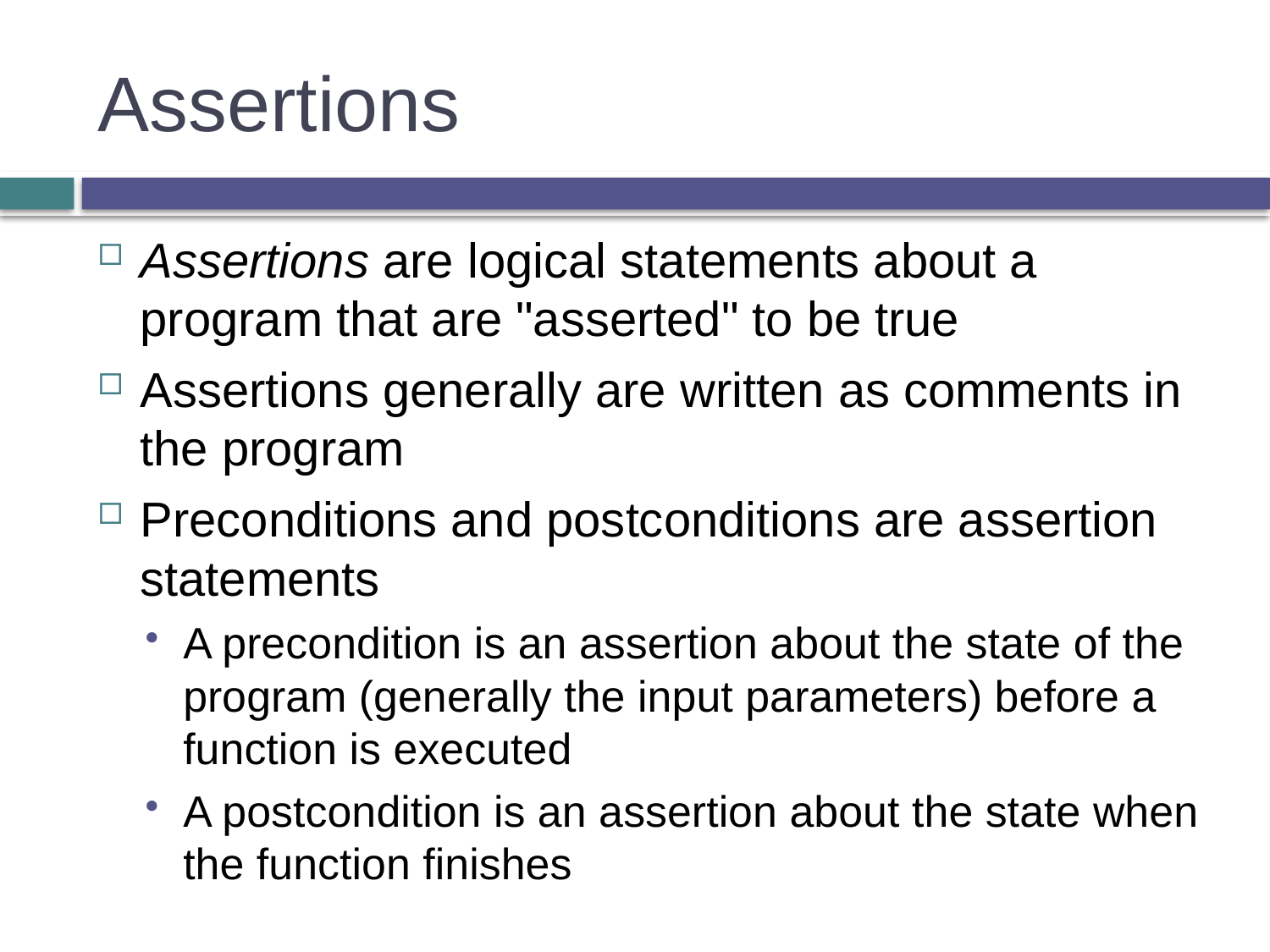

# Assertions

Assertions are logical statements about a program that are "asserted" to be true
Assertions generally are written as comments in the program
Preconditions and postconditions are assertion statements
A precondition is an assertion about the state of the program (generally the input parameters) before a function is executed
A postcondition is an assertion about the state when the function finishes